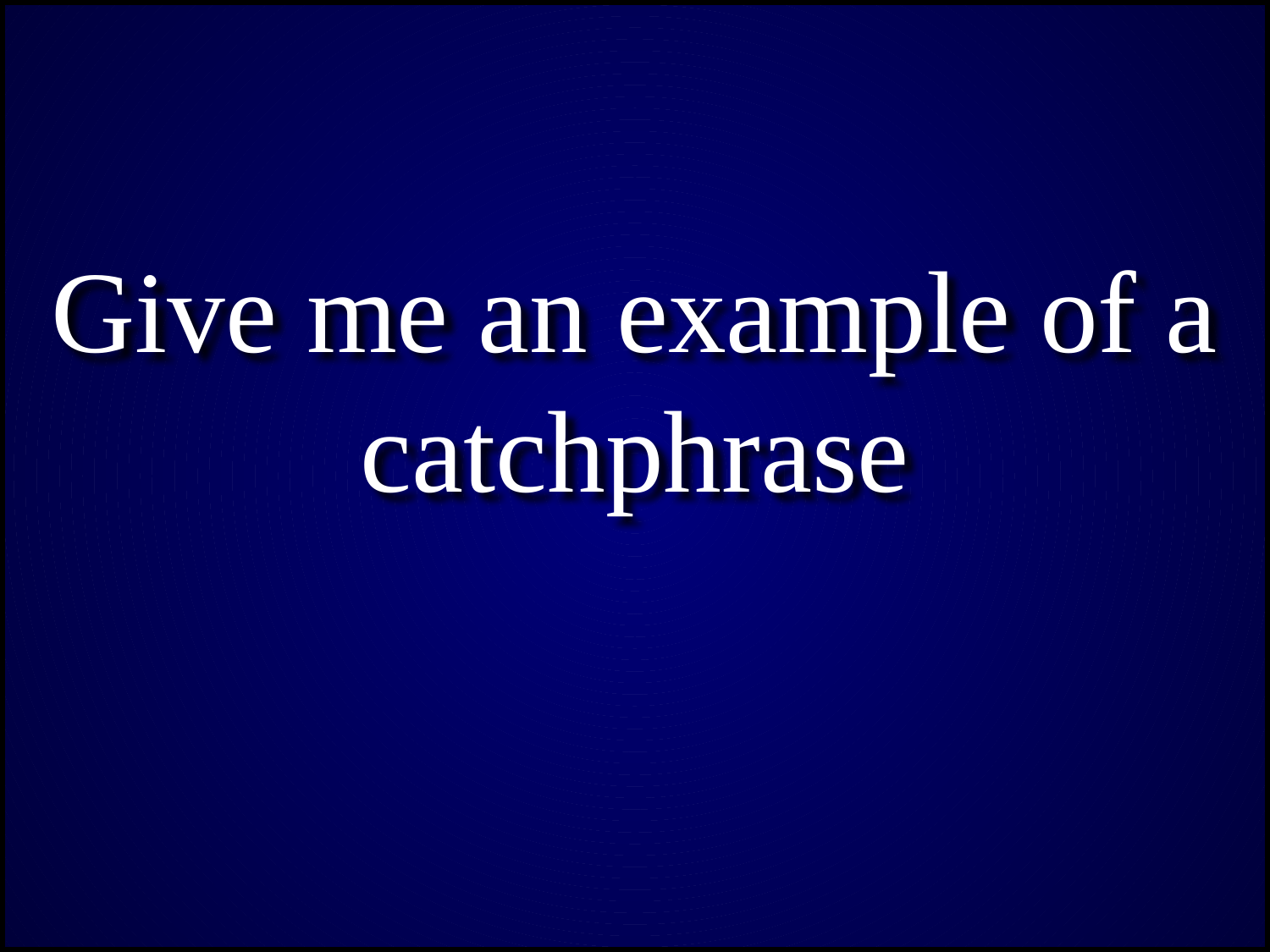

Give me an example of a catchphrase